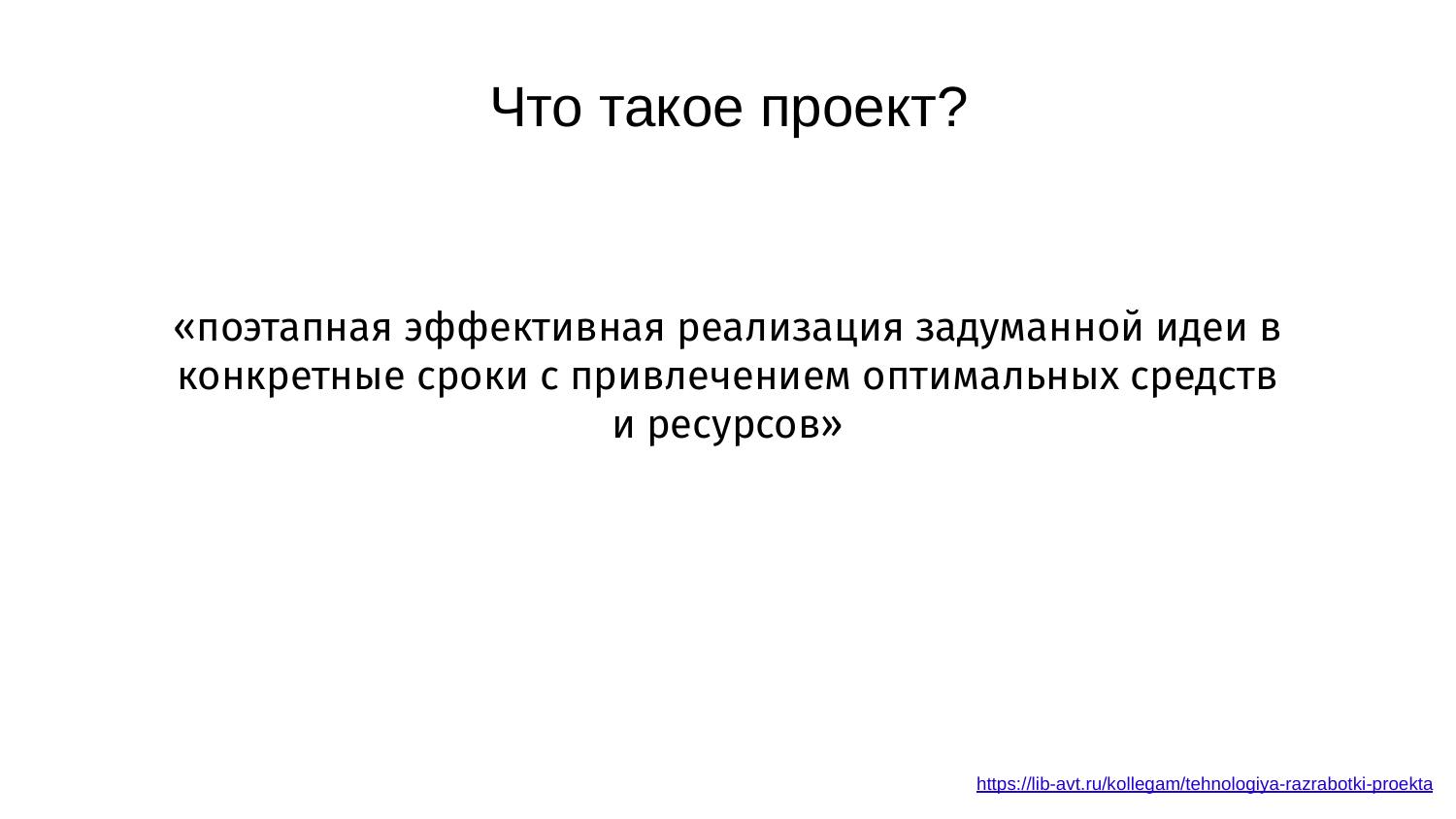

Что такое проект?

«поэтапная эффективная реализация задуманной идеи в конкретные сроки с привлечением оптимальных средств и ресурсов»
https://lib-avt.ru/kollegam/tehnologiya-razrabotki-proekta